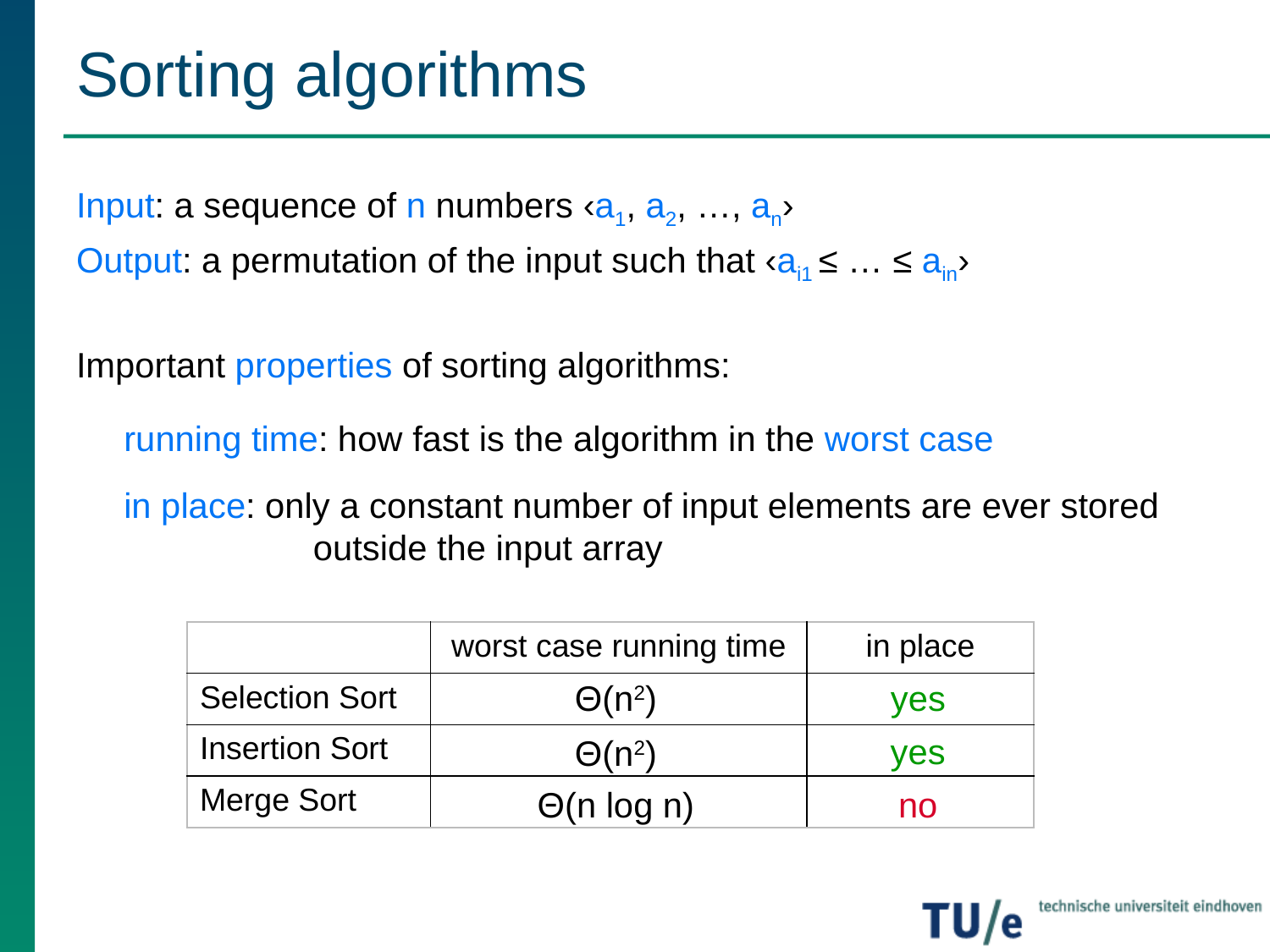

# Sorting algorithms
Input: a sequence of n numbers ‹a1, a2, …, an›
Output: a permutation of the input such that ‹ai1 ≤ … ≤ ain›

Important properties of sorting algorithms:

	running time: how fast is the algorithm in the worst case

	in place: only a constant number of input elements are ever stored 	       outside the input array

|  | worst case running time | in place |
| --- | --- | --- |
| Selection Sort |  |  |
| Insertion Sort |  |  |
| Merge Sort |  |  |
Θ(n2)
yes
yes
Θ(n2)
Θ(n log n)
no